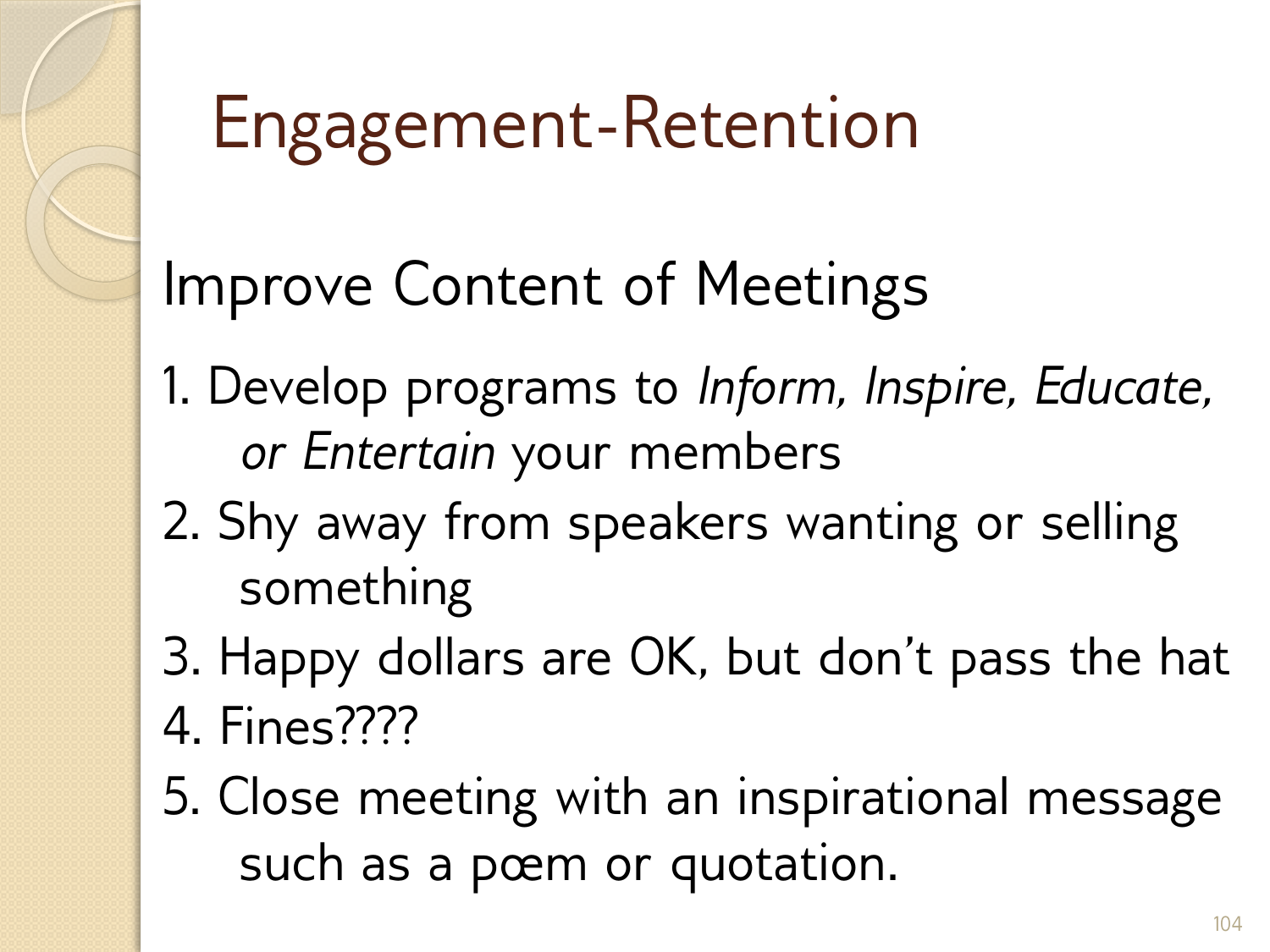

# Engagement-Retention

Improve Content of Meetings

1. Develop programs to Inform, Inspire, Educate, or Entertain your members
2. Shy away from speakers wanting or selling something
3. Happy dollars are OK, but don’t pass the hat
4. Fines????
5. Close meeting with an inspirational message such as a poem or quotation.

104